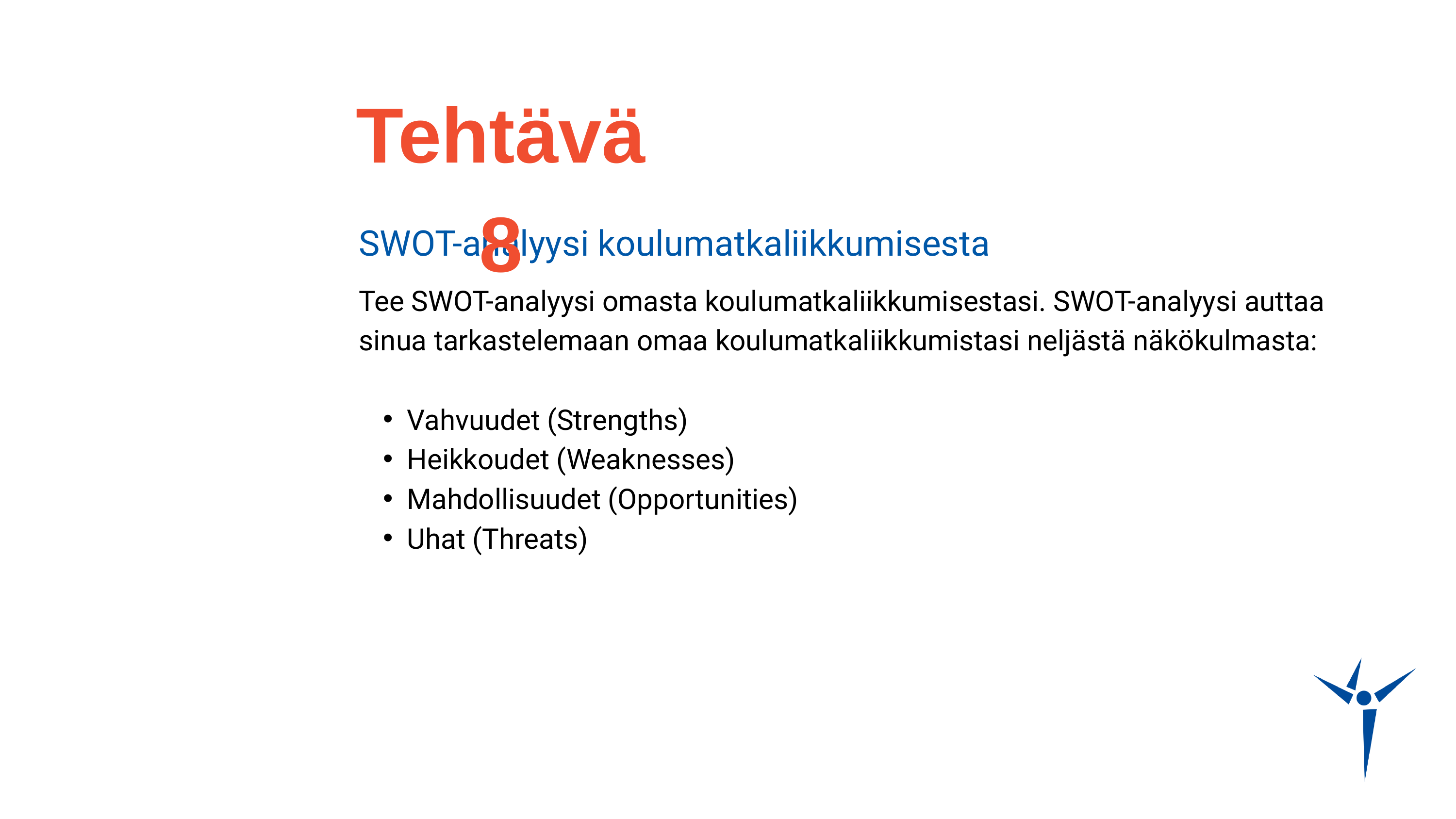

Tehtävä 8
SWOT-analyysi koulumatkaliikkumisesta
Tee SWOT-analyysi omasta koulumatkaliikkumisestasi. SWOT-analyysi auttaa sinua tarkastelemaan omaa koulumatkaliikkumistasi neljästä näkökulmasta:

Vahvuudet (Strengths)
Heikkoudet (Weaknesses)
Mahdollisuudet (Opportunities)
Uhat (Threats)